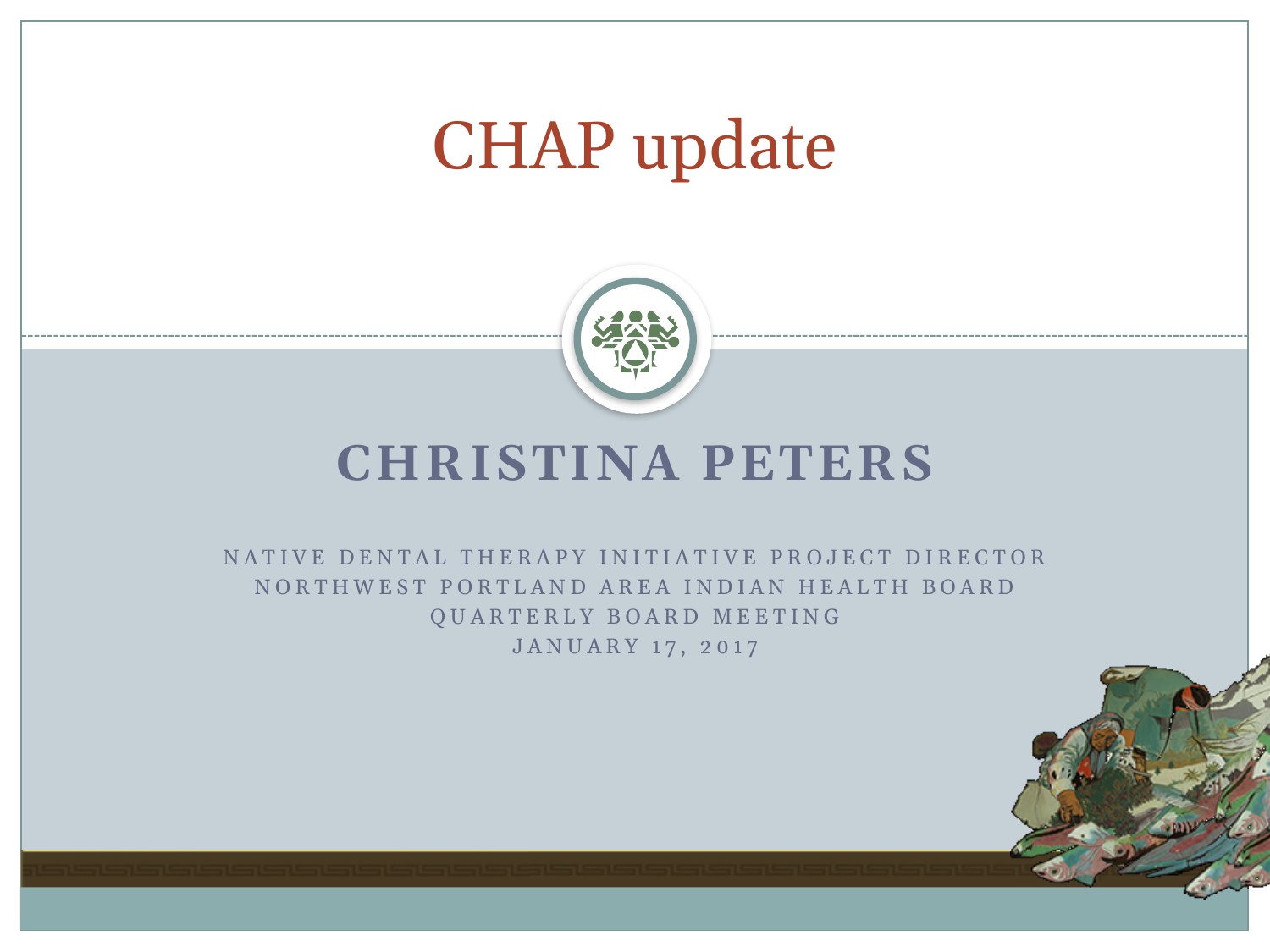

# CHAP update

Christina Peters

Native Dental Therapy Initiative Project Director
Northwest Portland Area Indian Health Board
Quarterly Board Meeting
January 17, 2017